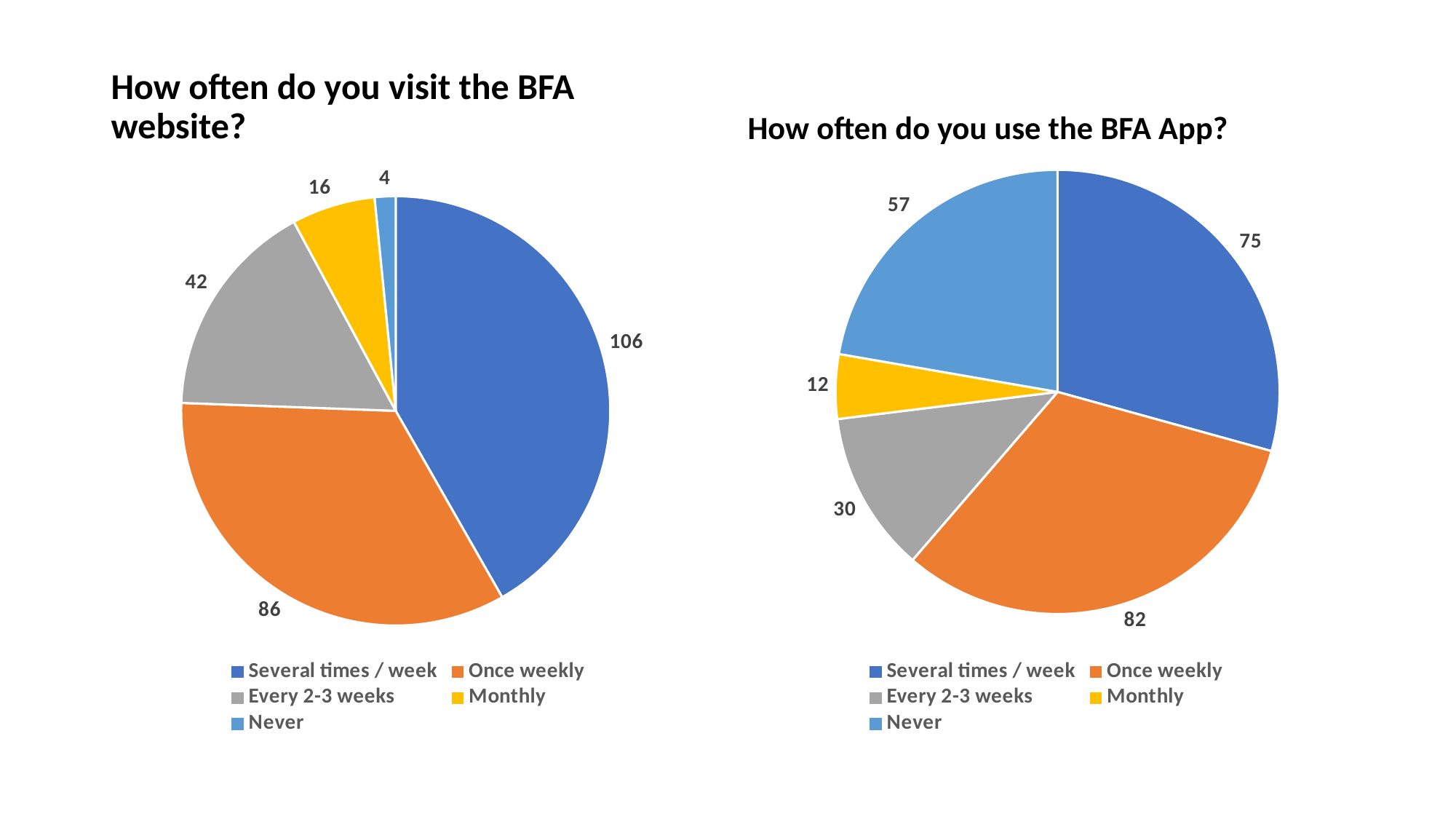

#
How often do you visit the BFA website?

How often do you use the BFA App?

### Chart

| Category | Sales |
|---|---|
| Several times / week | 106.0 |
| Once weekly | 86.0 |
| Every 2-3 weeks | 42.0 |
| Monthly | 16.0 |
| Never | 4.0 |

### Chart

| Category | Sales |
|---|---|
| Several times / week | 75.0 |
| Once weekly | 82.0 |
| Every 2-3 weeks | 30.0 |
| Monthly | 12.0 |
| Never | 57.0 |